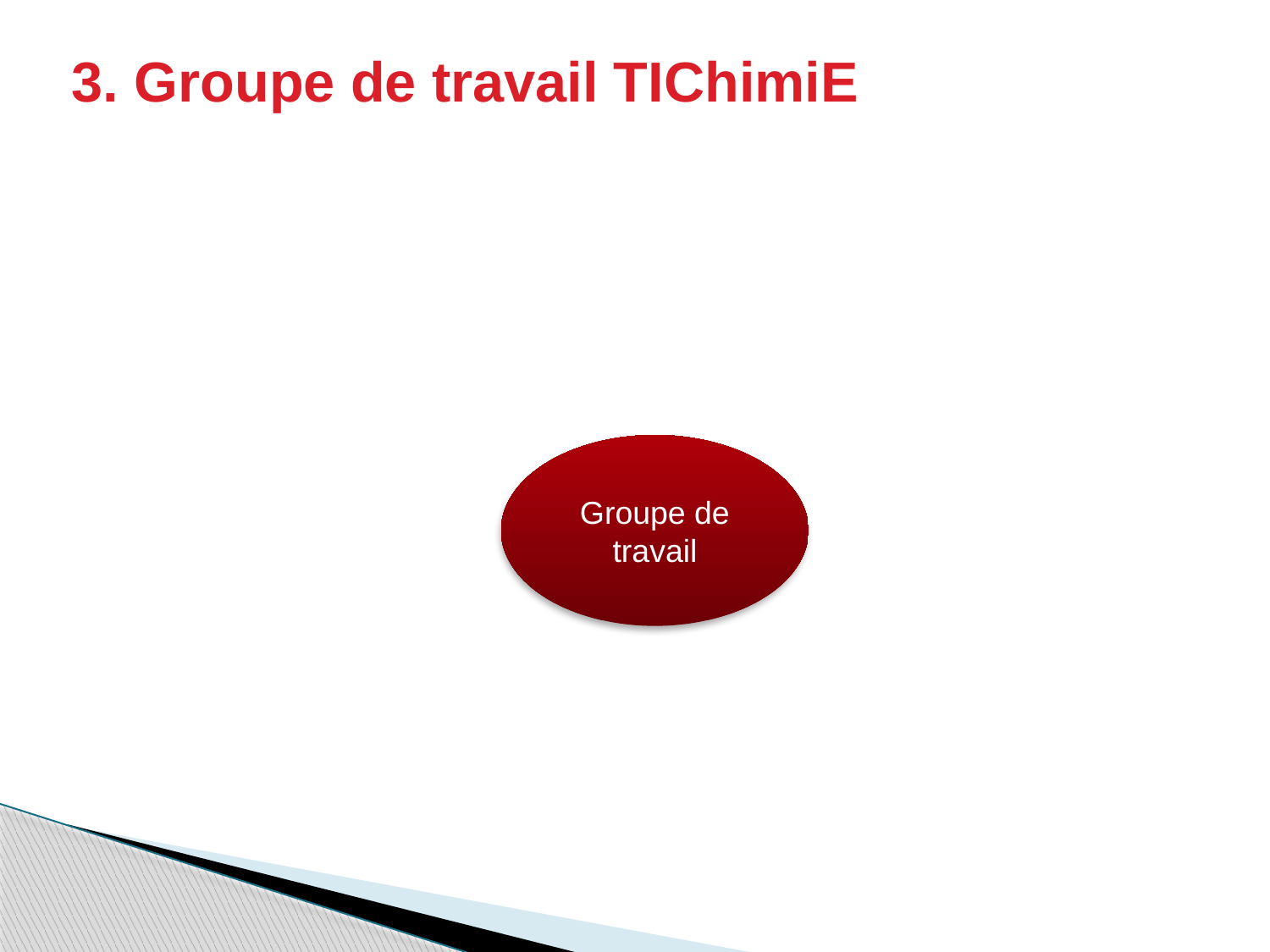

# 3. Groupe de travail TIChimiE
Groupe de travail